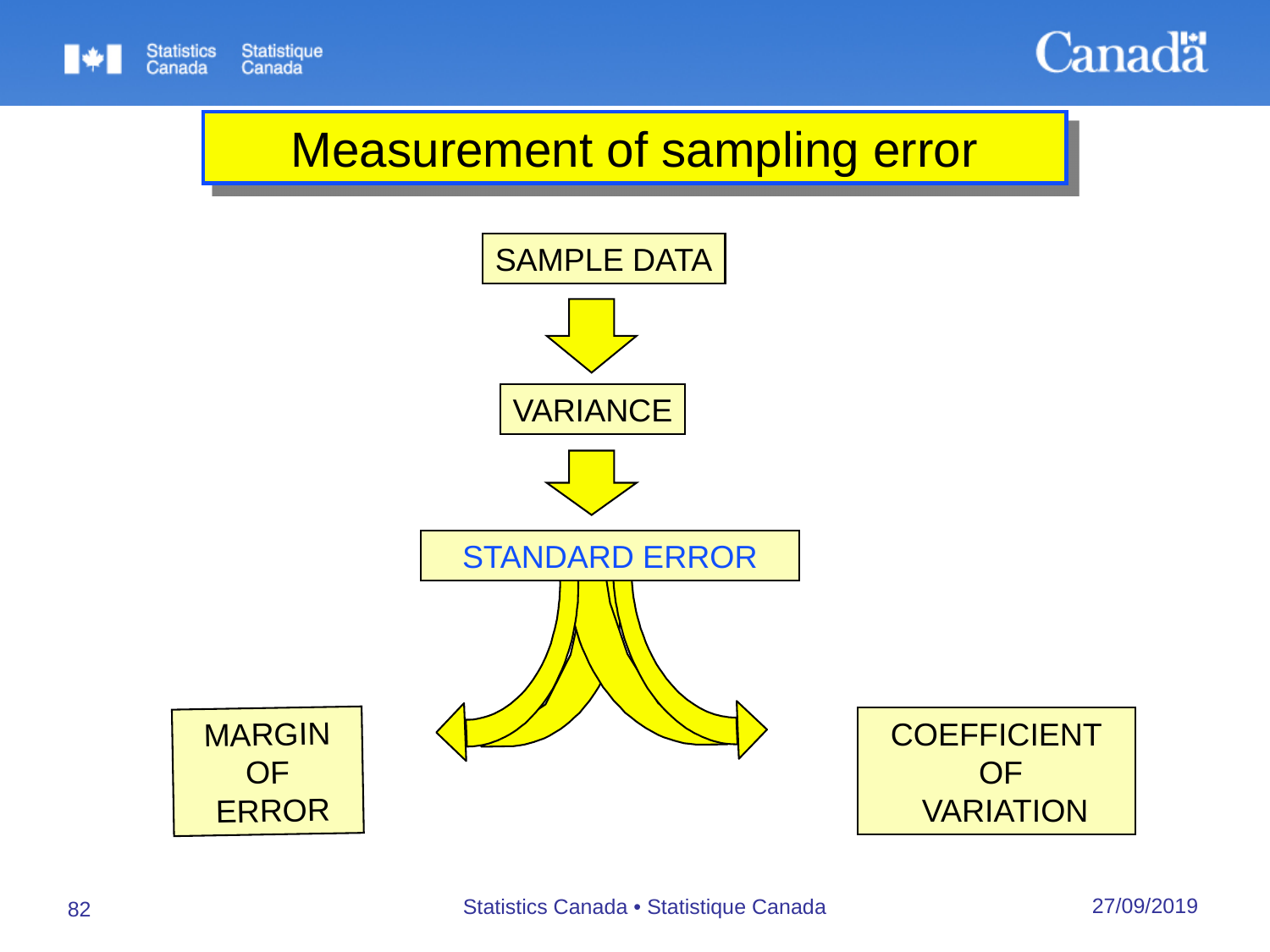

Measurement of sampling error
SAMPLE DATA

VARIANCE

STANDARD ERROR
COEFFICIENT
  OF
  VARIATION
MARGIN
 OF
 ERROR

27/09/2019
Statistics Canada • Statistique Canada
82